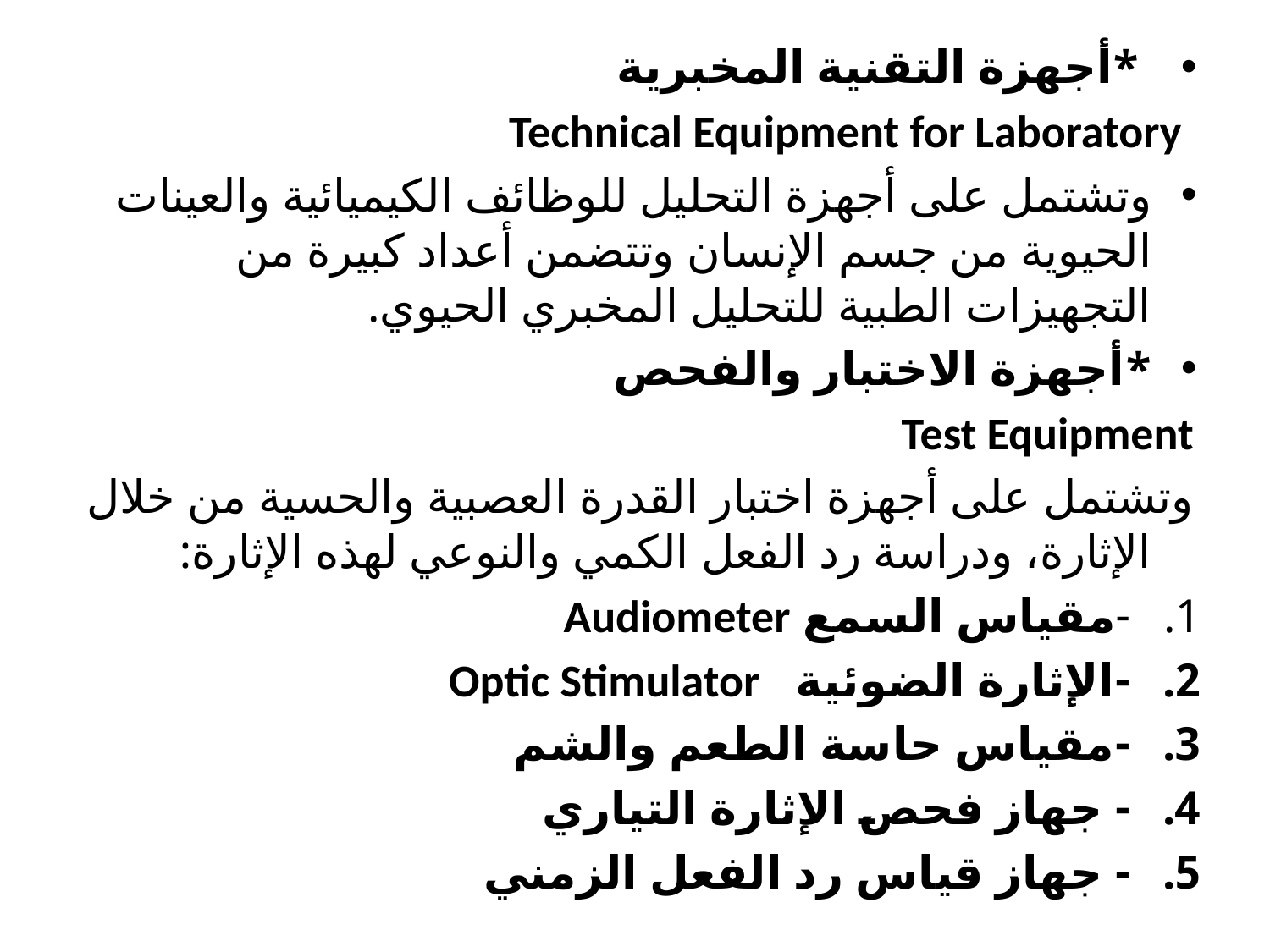

*أجهزة التقنية المخبرية
 Technical Equipment for Laboratory
وتشتمل على أجهزة التحليل للوظائف الكيميائية والعينات الحيوية من جسم الإنسان وتتضمن أعداد كبيرة من التجهيزات الطبية للتحليل المخبري الحيوي.
*أجهزة الاختبار والفحص
Test Equipment
وتشتمل على أجهزة اختبار القدرة العصبية والحسية من خلال الإثارة، ودراسة رد الفعل الكمي والنوعي لهذه الإثارة:
-	مقياس السمع Audiometer
-	الإثارة الضوئية   Optic Stimulator
-	مقياس حاسة الطعم والشم
-	 جهاز فحص الإثارة التياري
-	 جهاز قياس رد الفعل الزمني